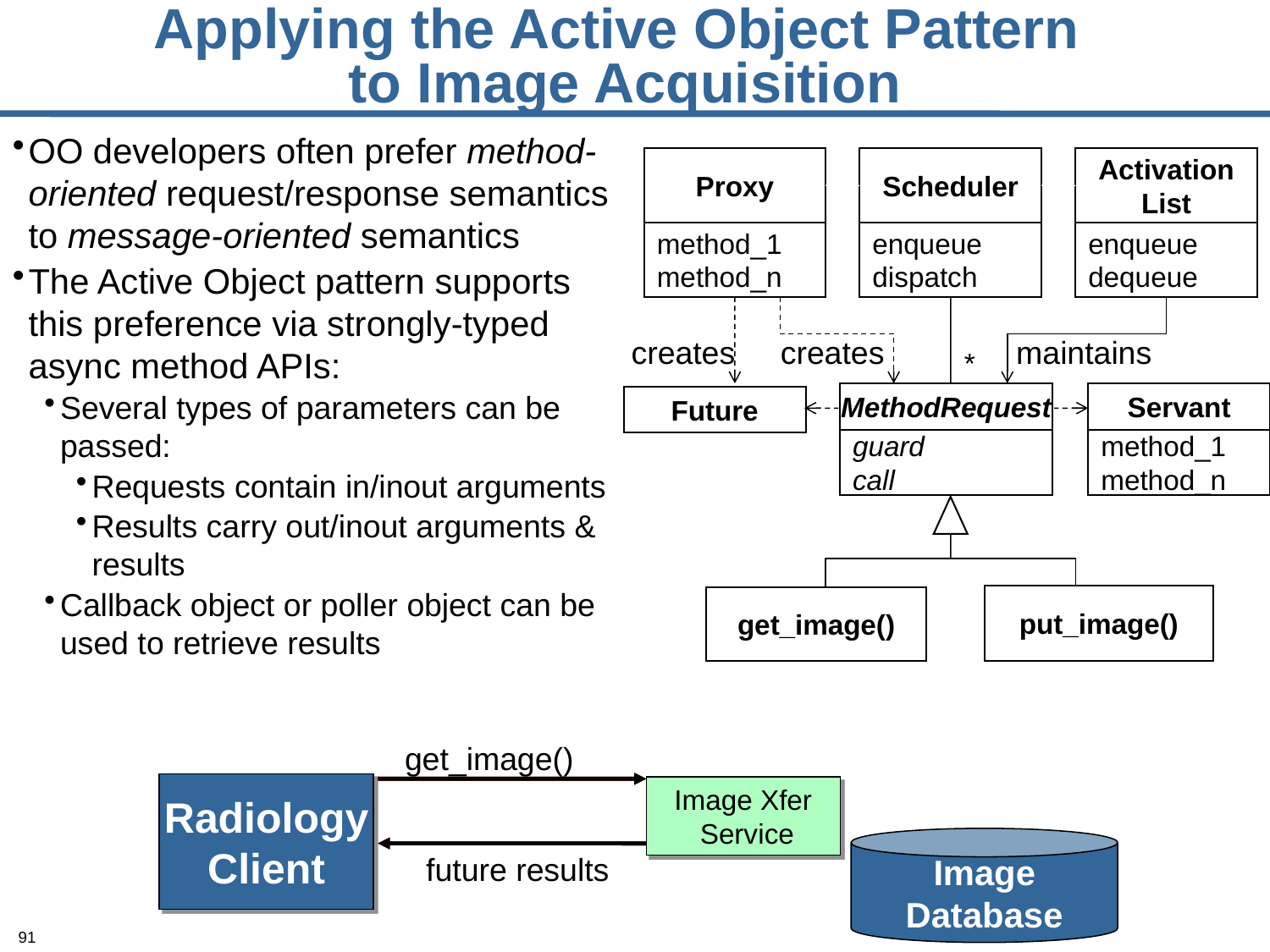

# Applying the Active Object Pattern to Image Acquisition
OO developers often prefer method-oriented request/response semantics to message-oriented semantics
The Active Object pattern supports this preference via strongly-typed async method APIs:
Several types of parameters can be passed:
Requests contain in/inout arguments
Results carry out/inout arguments & results
Callback object or poller object can be used to retrieve results
Proxy
method_1
method_n
Scheduler
enqueue
dispatch
Activation
List
enqueue
dequeue

creates
creates
maintains
*
MethodRequest
guard
call
Servant
method_1
method_n
Future

put_image()
get_image()
get_image()
Radiology
Client
Image Xfer
 Service
Image
Database

future results
91